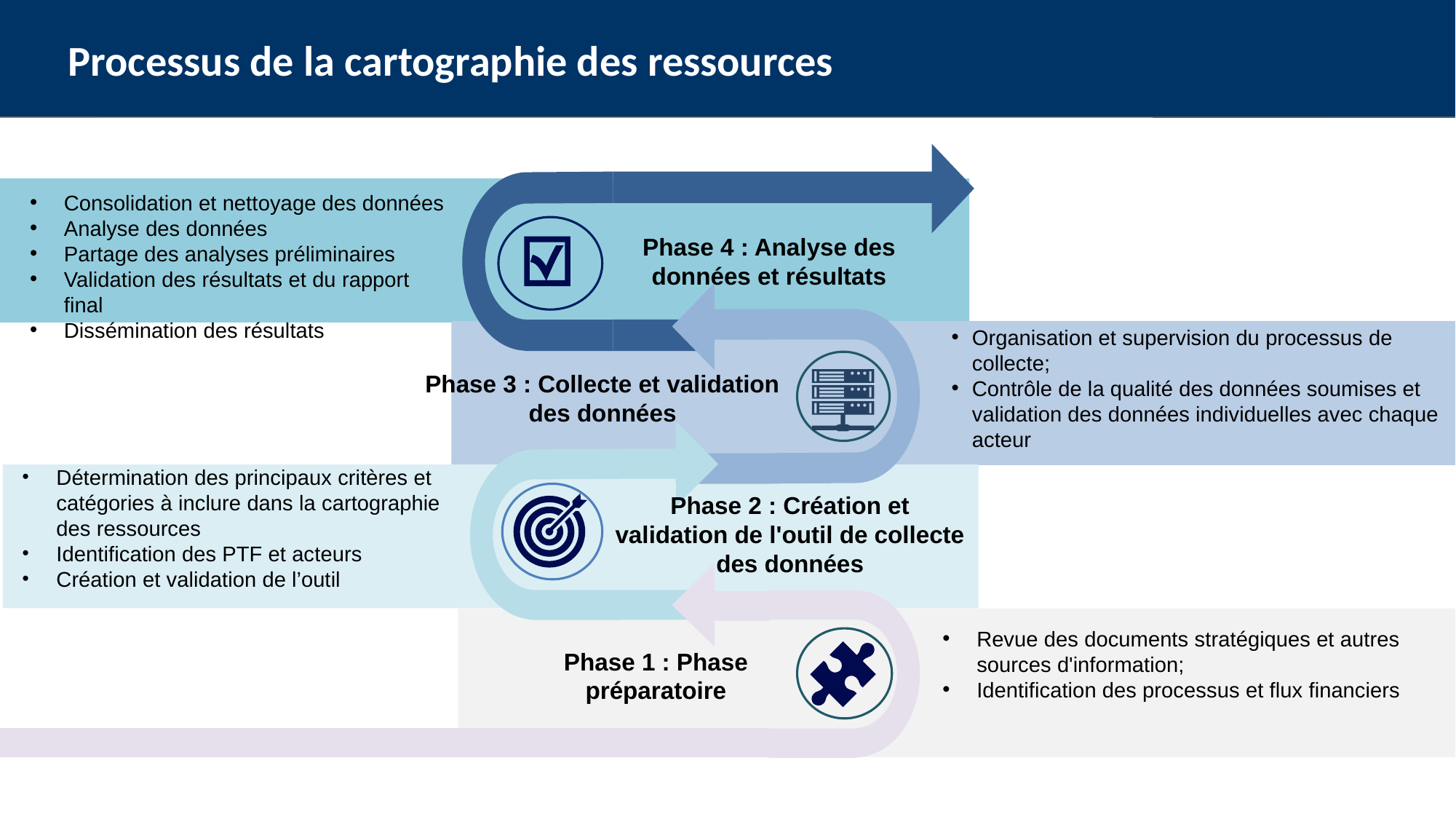

Processus de la cartographie des ressources

Consolidation et nettoyage des données
Analyse des données
Partage des analyses préliminaires
Validation des résultats et du rapport final
Dissémination des résultats

Phase 4 : Analyse des données et résultats

Organisation et supervision du processus de collecte;
Contrôle de la qualité des données soumises et validation des données individuelles avec chaque acteur

Phase 3 : Collecte et validation des données

Détermination des principaux critères et catégories à inclure dans la cartographie des ressources
Identification des PTF et acteurs
Création et validation de l’outil

Phase 2 : Création et validation de l'outil de collecte des données

Revue des documents stratégiques et autres sources d'information;
Identification des processus et flux financiers

Phase 1 : Phase préparatoire